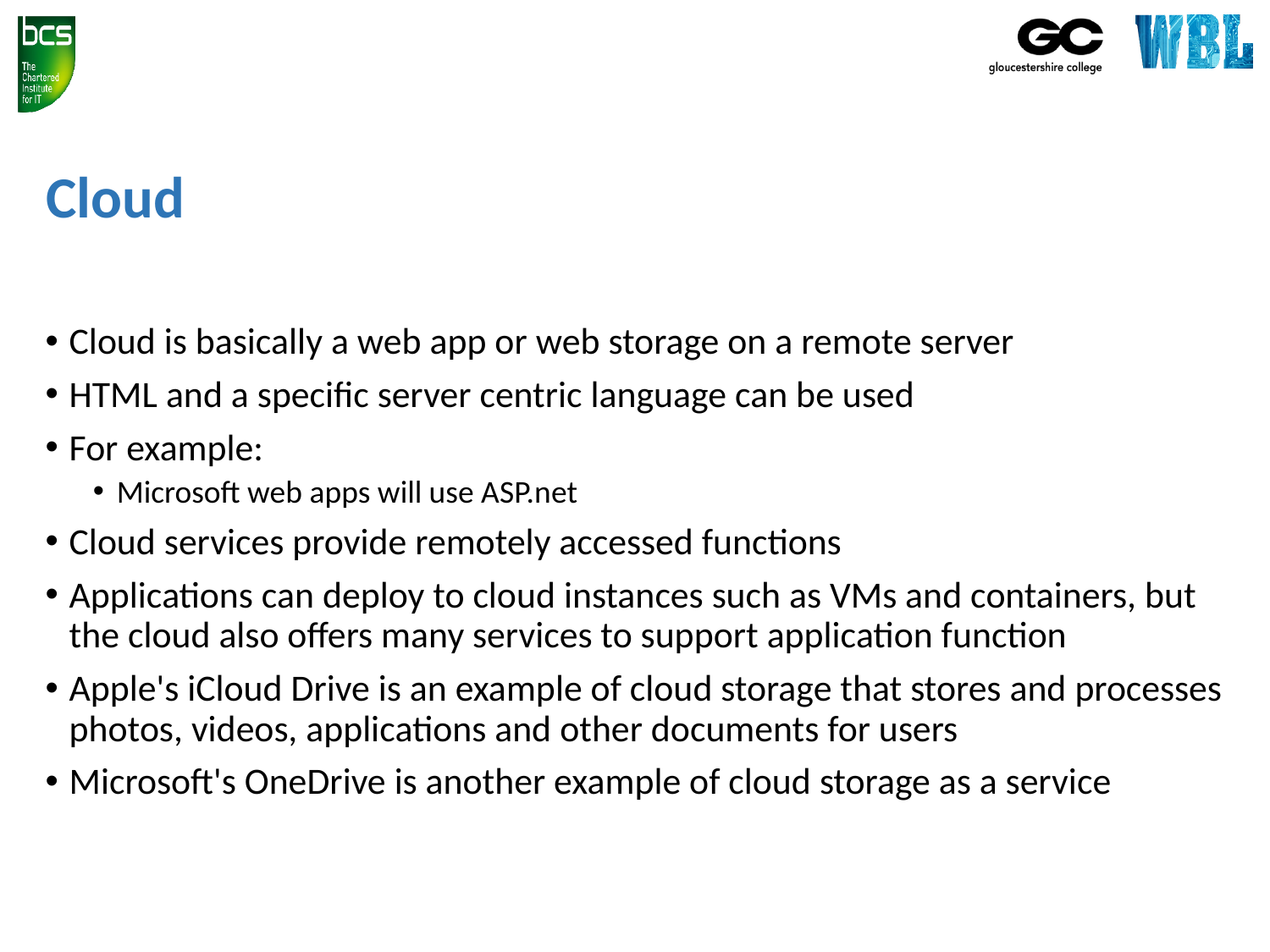

# Cloud
Cloud is basically a web app or web storage on a remote server
HTML and a specific server centric language can be used
For example:
Microsoft web apps will use ASP.net
Cloud services provide remotely accessed functions
Applications can deploy to cloud instances such as VMs and containers, but the cloud also offers many services to support application function
Apple's iCloud Drive is an example of cloud storage that stores and processes photos, videos, applications and other documents for users
Microsoft's OneDrive is another example of cloud storage as a service